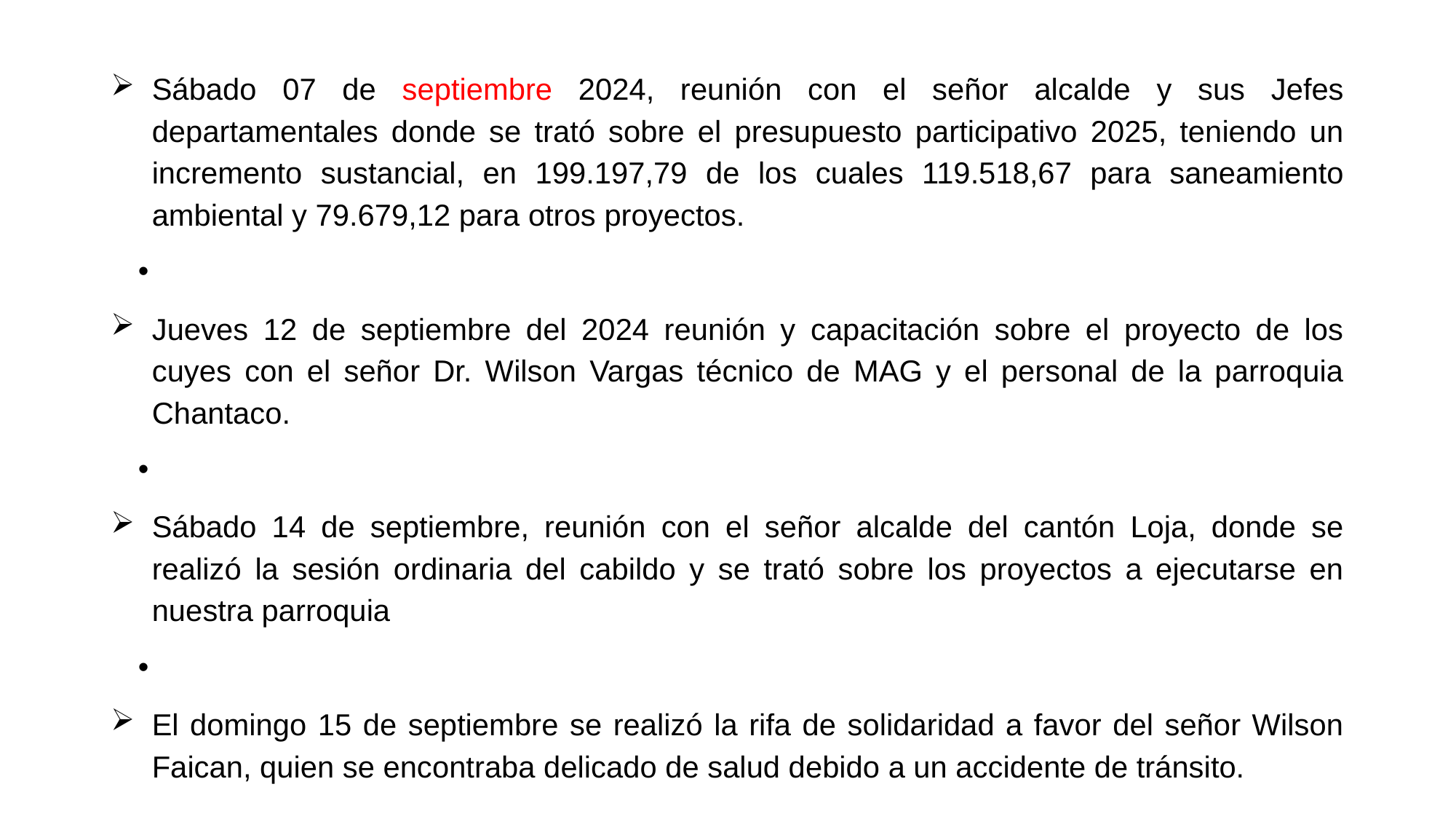

Sábado 07 de septiembre 2024, reunión con el señor alcalde y sus Jefes departamentales donde se trató sobre el presupuesto participativo 2025, teniendo un incremento sustancial, en 199.197,79 de los cuales 119.518,67 para saneamiento ambiental y 79.679,12 para otros proyectos.

Jueves 12 de septiembre del 2024 reunión y capacitación sobre el proyecto de los cuyes con el señor Dr. Wilson Vargas técnico de MAG y el personal de la parroquia Chantaco.

Sábado 14 de septiembre, reunión con el señor alcalde del cantón Loja, donde se realizó la sesión ordinaria del cabildo y se trató sobre los proyectos a ejecutarse en nuestra parroquia

El domingo 15 de septiembre se realizó la rifa de solidaridad a favor del señor Wilson Faican, quien se encontraba delicado de salud debido a un accidente de tránsito.